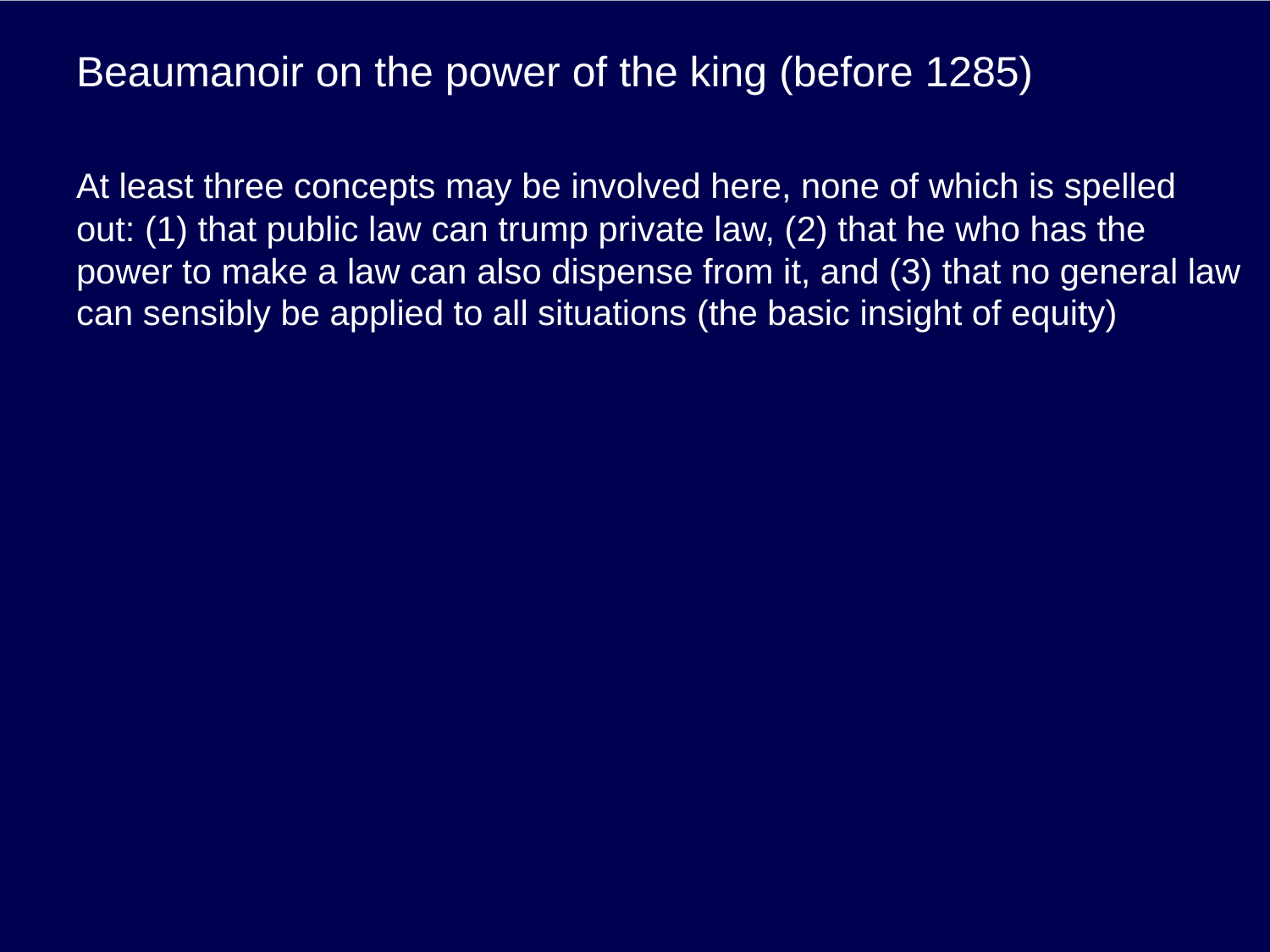

# Beaumanoir on the power of the king (before 1285)
At least three concepts may be involved here, none of which is spelled out: (1) that public law can trump private law, (2) that he who has the power to make a law can also dispense from it, and (3) that no general law can sensibly be applied to all situations (the basic insight of equity)